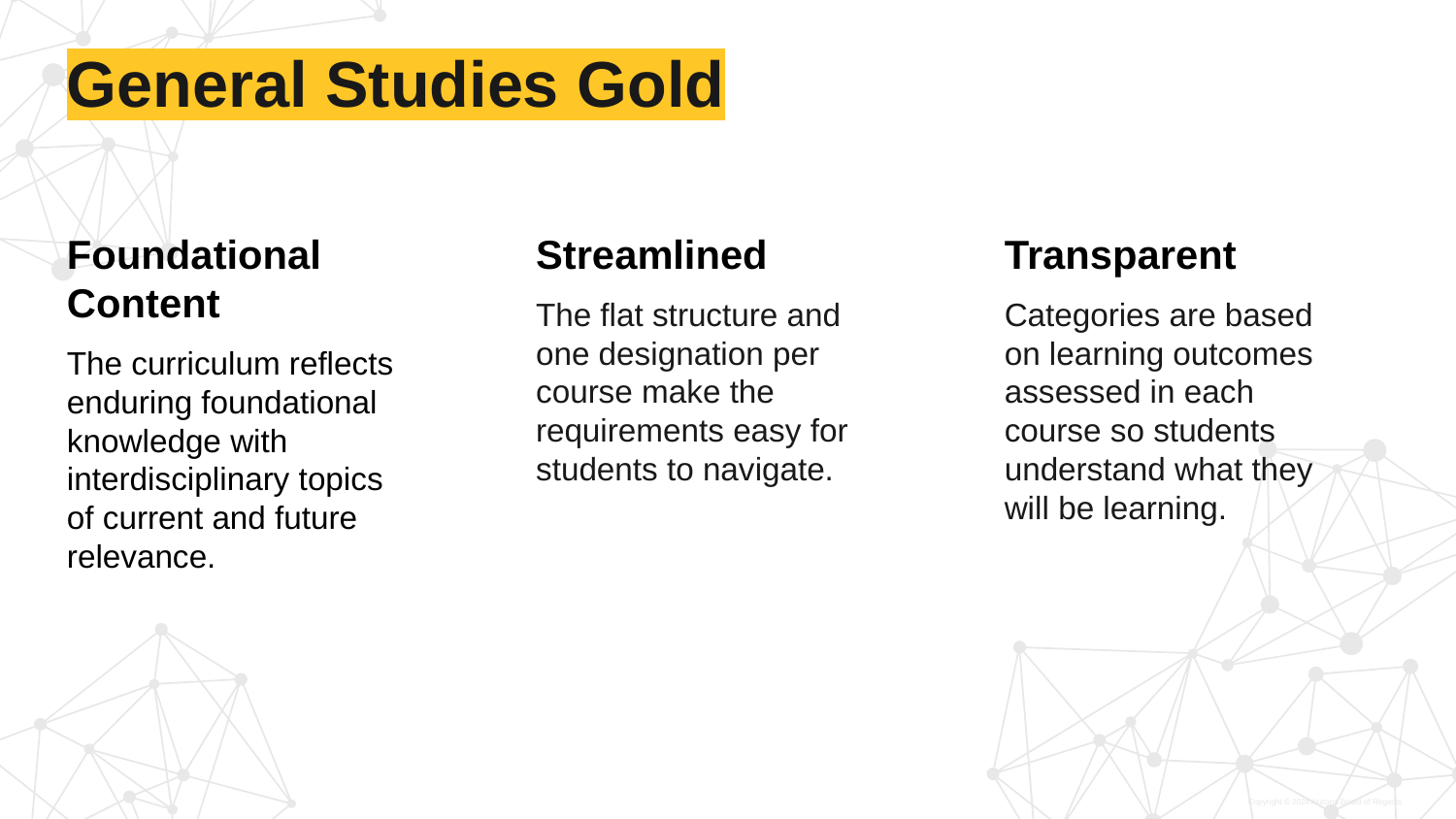

General Studies Gold
Foundational Content
The curriculum reflects enduring foundational knowledge with interdisciplinary topics of current and future relevance.

Streamlined
The flat structure and one designation per course make the requirements easy for students to navigate.
Transparent
Categories are based on learning outcomes assessed in each course so students understand what they will be learning.